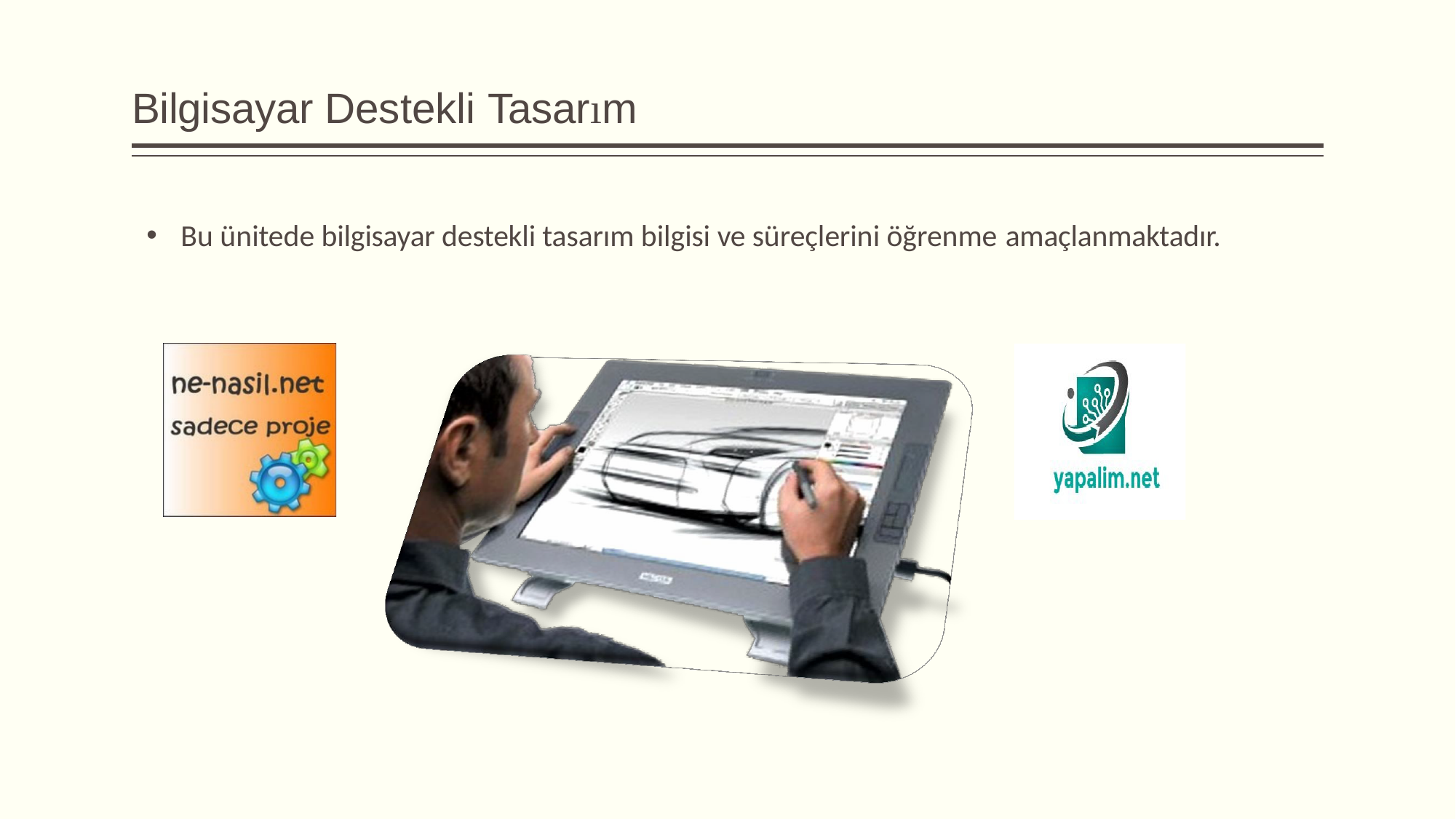

Bilgisayar Destekli Tasarım
Bu ünitede bilgisayar destekli tasarım bilgisi ve süreçlerini öğrenme amaçlanmaktadır.